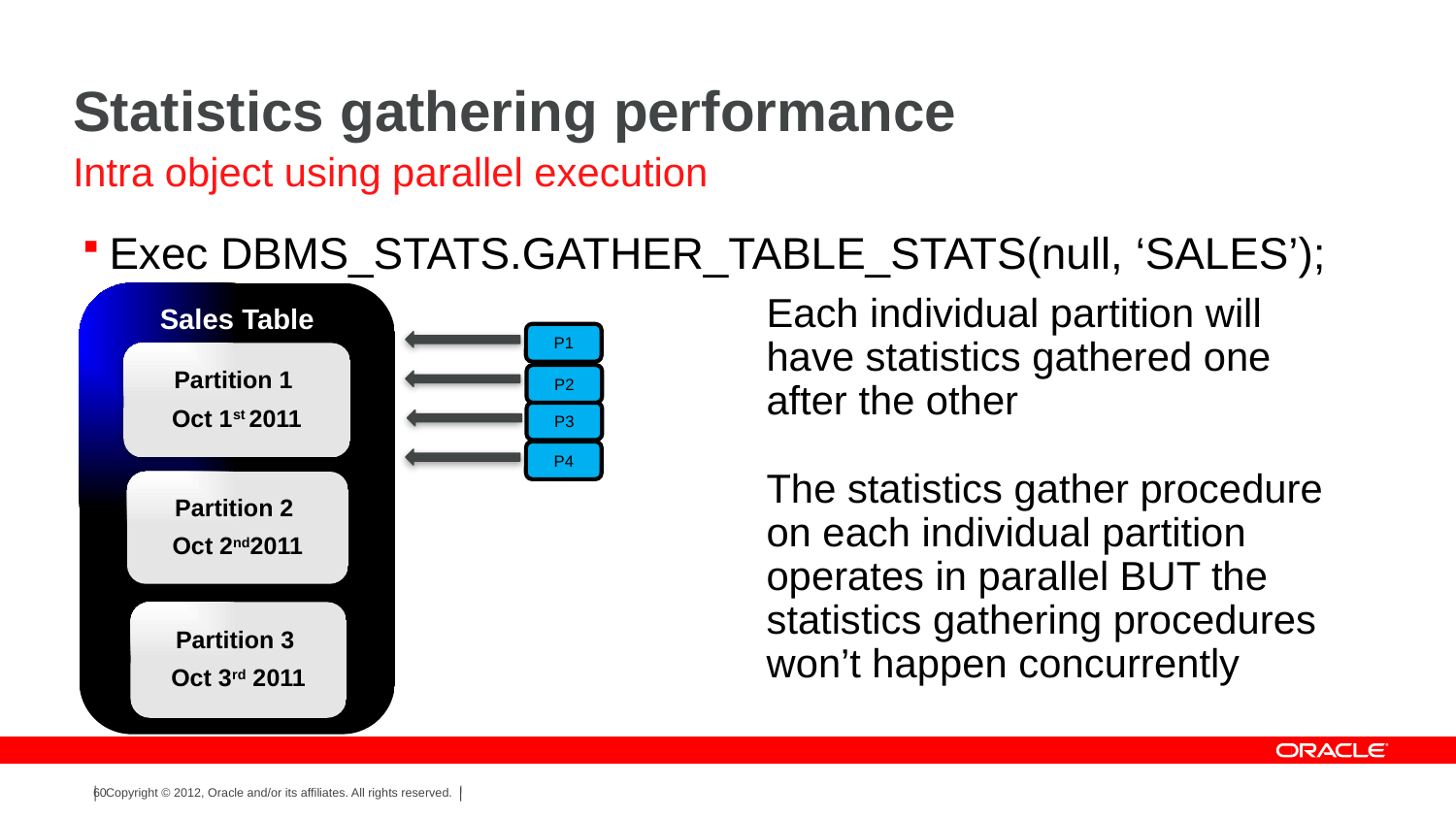

# Statistics gathering performance
Intra object using parallel execution

Exec DBMS_STATS.GATHER_TABLE_STATS(null, ‘SALES’);

Sales Table
Partition 1
Oct 1st 2011
Partition 2
Oct 2nd2011
Partition 3
Oct 3rd 2011
Each individual partition will have statistics gathered one after the other
P1

P2

P3

P4

The statistics gather procedure on each individual partition operates in parallel BUT the statistics gathering procedures won’t happen concurrently